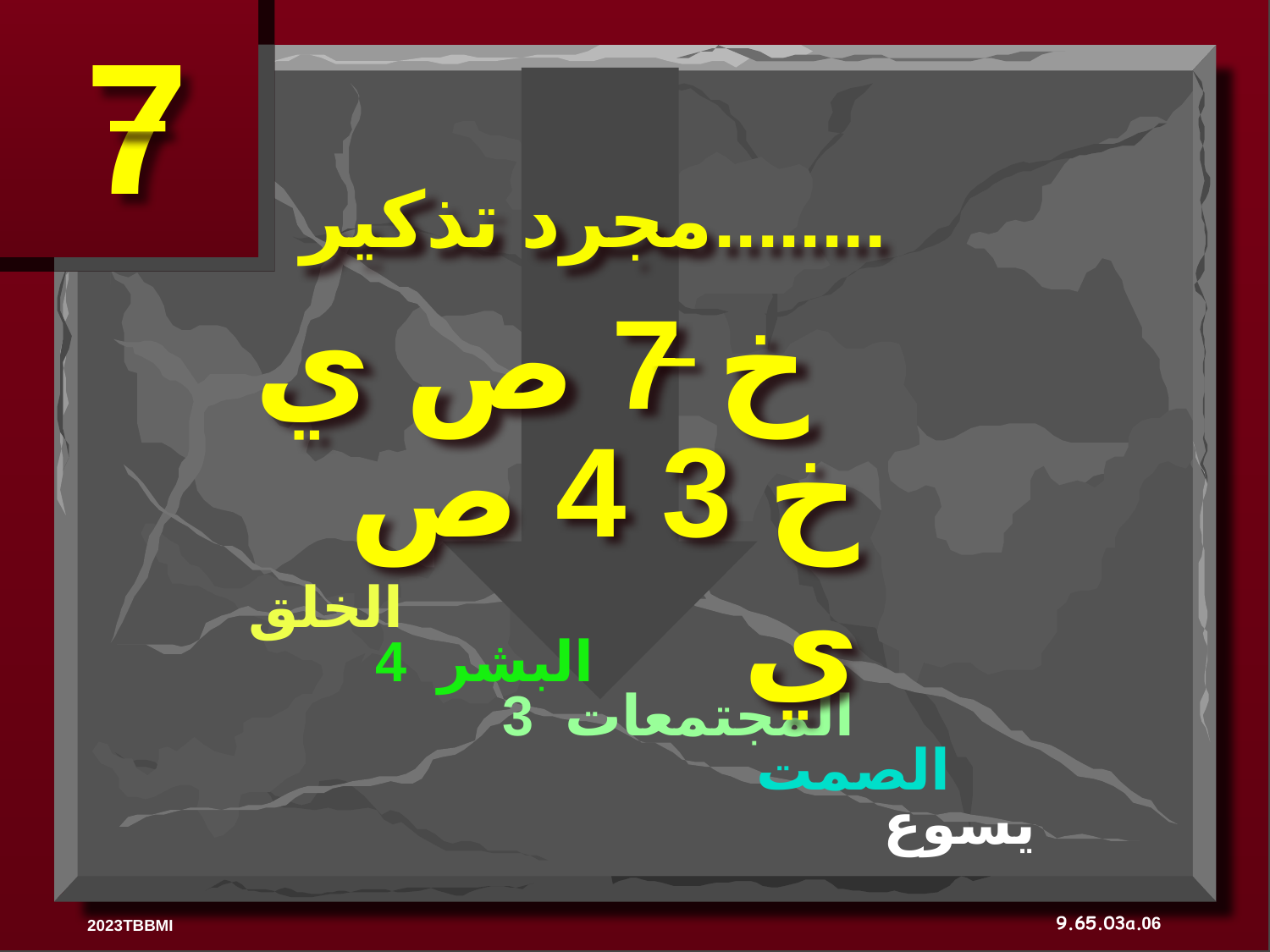

7

مجرد تذكير........
خ 7 ص ي

خ 3 4 ص ي
	الخلق
		4  البشر
			3  المجتمعات
					الصمت
						يسوع

06